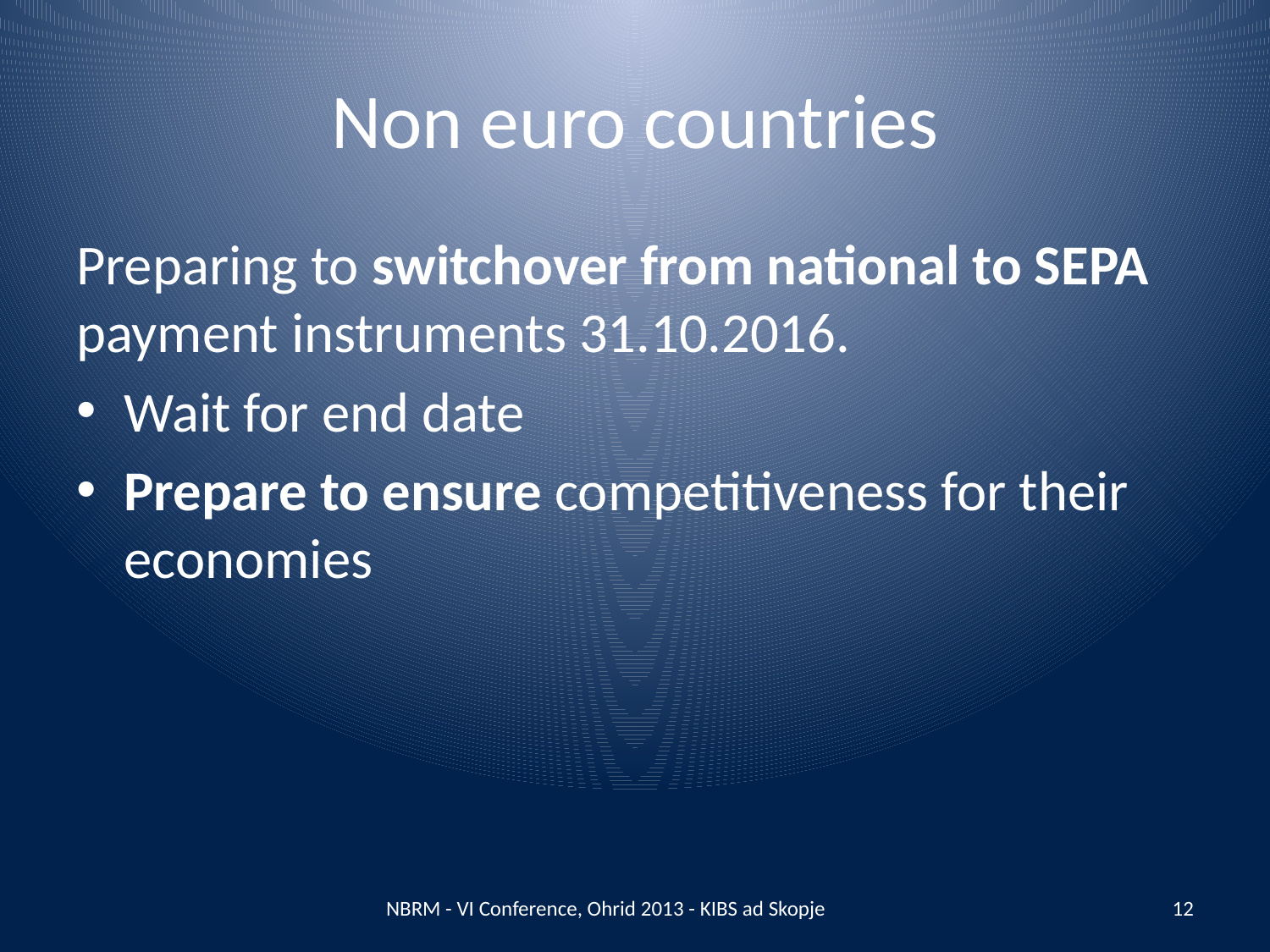

# Non euro countries
Preparing to switchover from national to SEPA payment instruments 31.10.2016.
Wait for end date
Prepare to ensure competitiveness for their economies

NBRM - VI Conference, Ohrid 2013 - KIBS ad Skopje
12